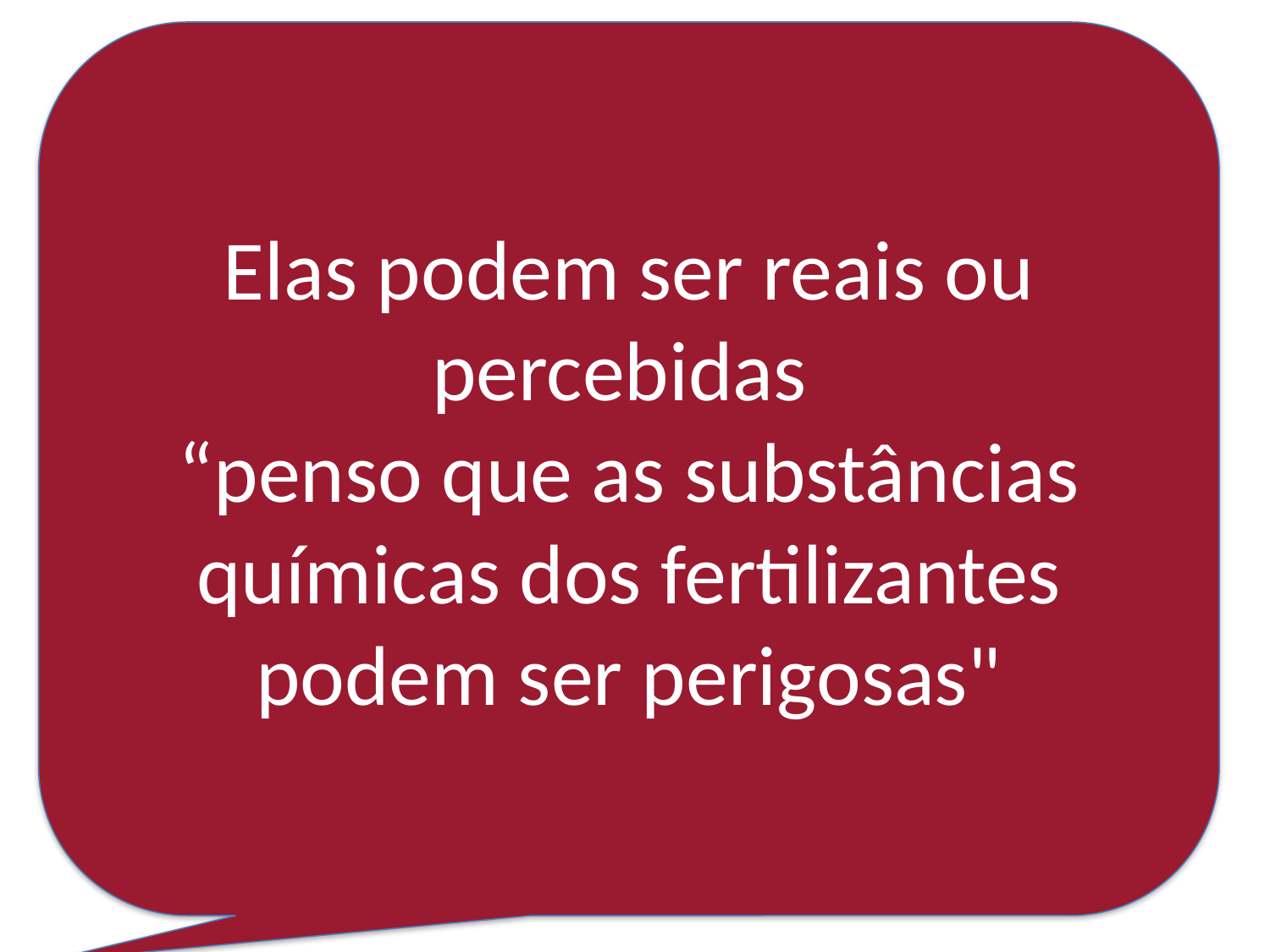

Elas podem ser reais ou percebidas
“penso que as substâncias químicas dos fertilizantes podem ser perigosas"